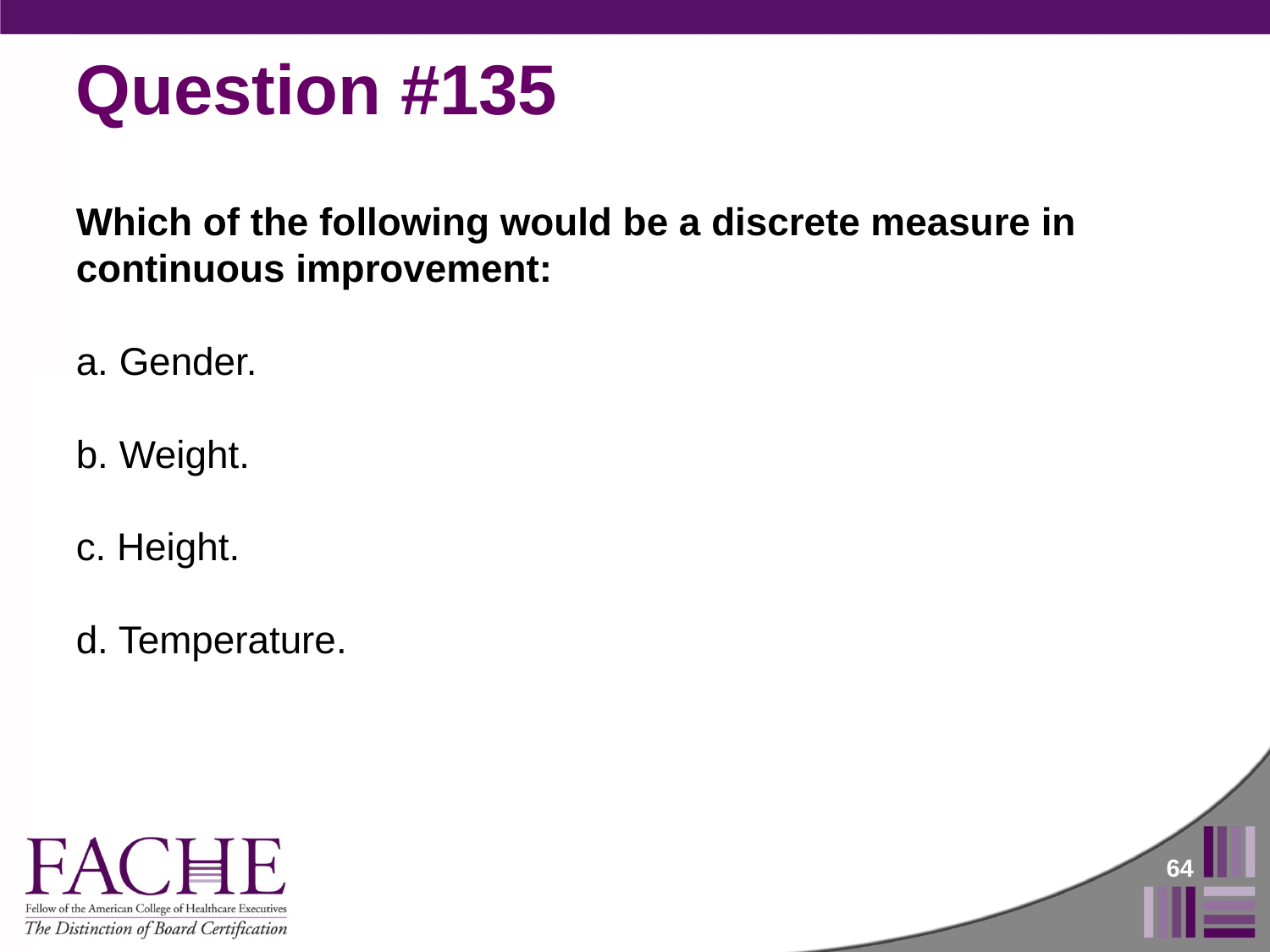

# Question #135
Which of the following would be a discrete measure in continuous improvement:

a. Gender.

b. Weight.

c. Height.

d. Temperature.

64